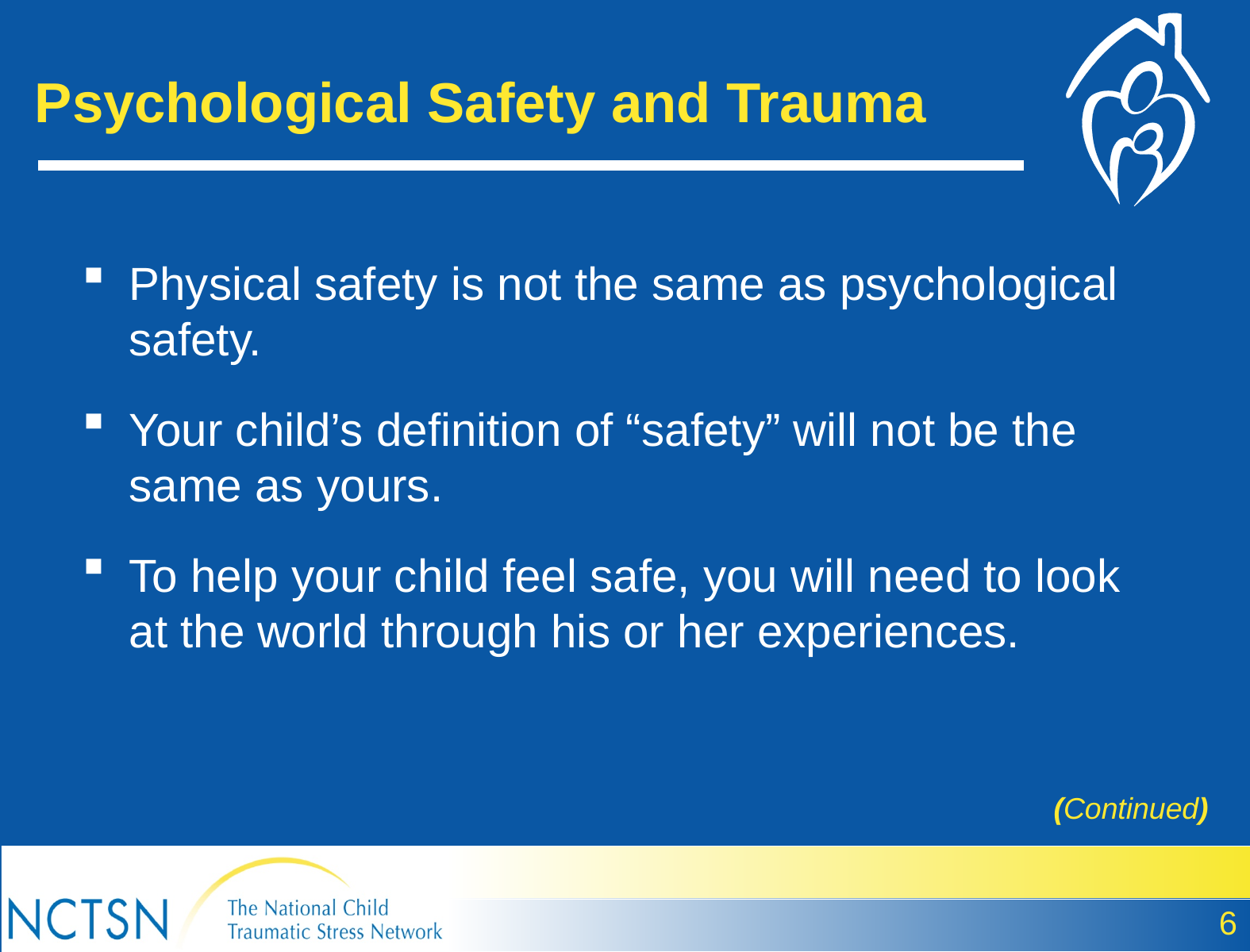

Psychological Safety and Trauma
Physical safety is not the same as psychological safety.
Your child’s definition of “safety” will not be the same as yours.
To help your child feel safe, you will need to look at the world through his or her experiences.
(Continued)
6